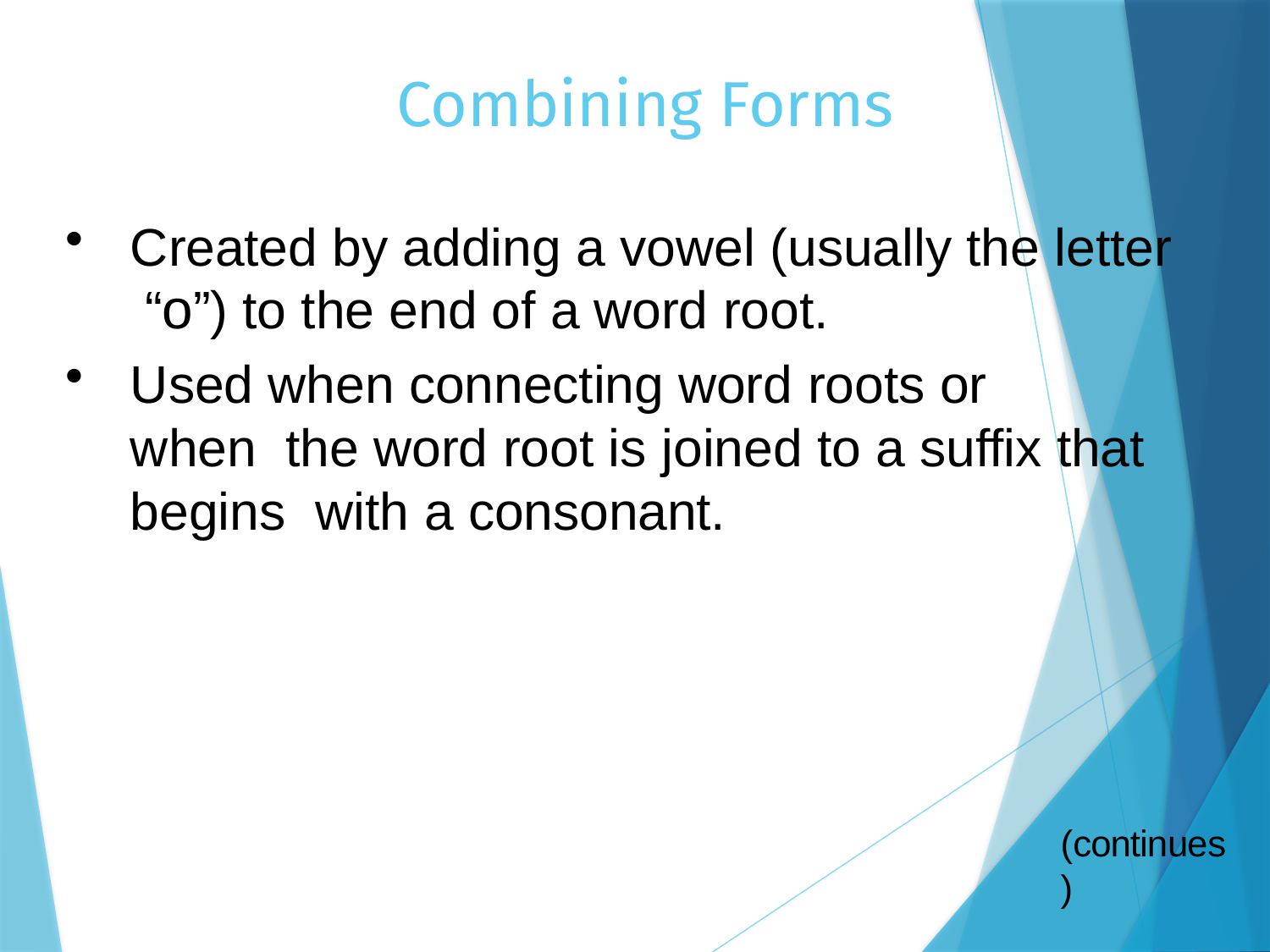

# Combining Forms
Created by adding a vowel (usually the letter  “o”) to the end of a word root.
Used when connecting word roots or	when  the word root is joined to a suffix that begins  with a consonant.
(continues)